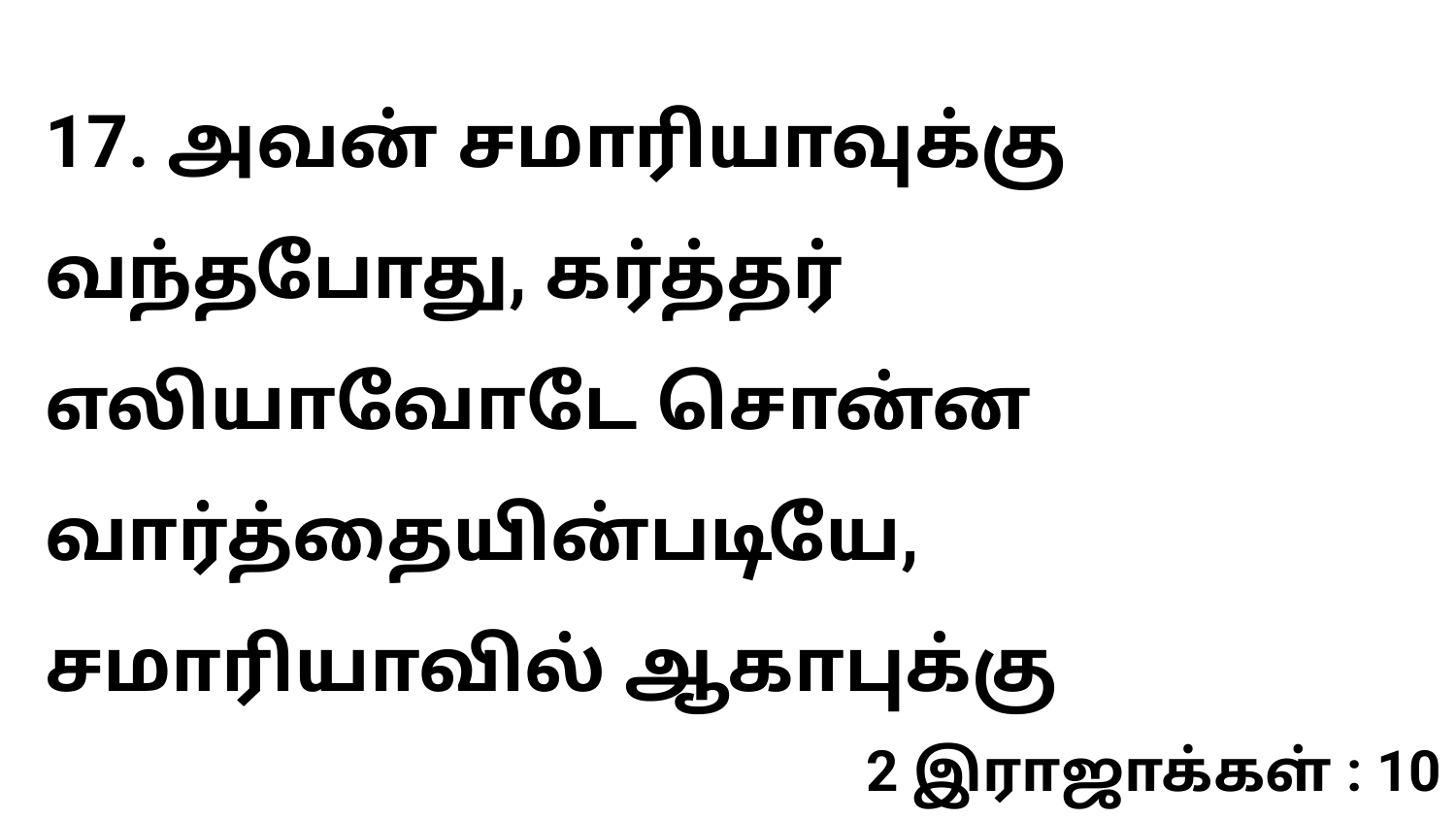

17. அவன் சமாரியாவுக்கு வந்தபோது, கர்த்தர் எலியாவோடே சொன்ன வார்த்தையின்படியே, சமாரியாவில் ஆகாபுக்கு
2 இராஜாக்கள் : 10